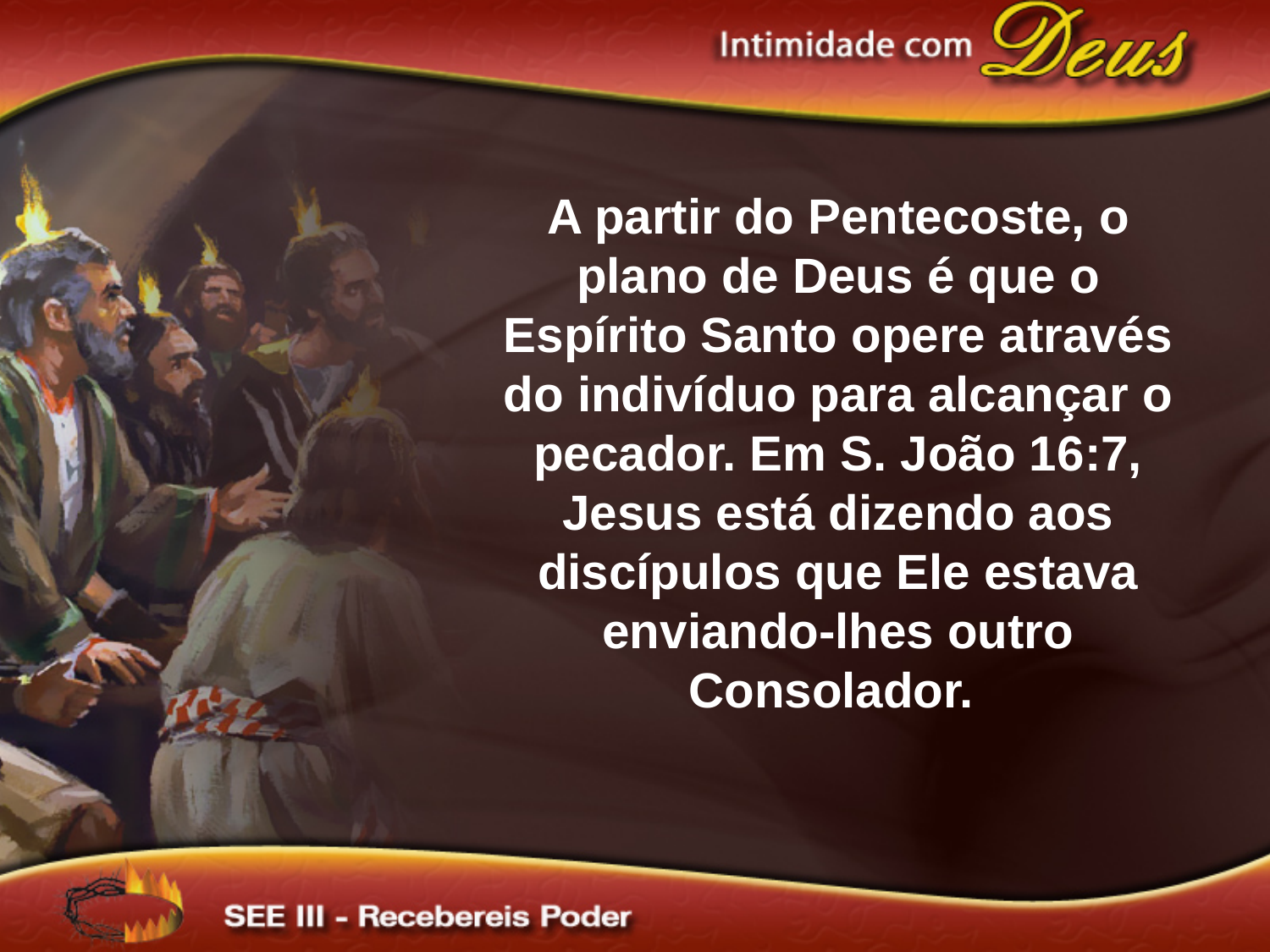

A partir do Pentecoste, o plano de Deus é que o Espírito Santo opere através do indivíduo para alcançar o pecador. Em S. João 16:7, Jesus está dizendo aos discípulos que Ele estava enviando-lhes outro Consolador.